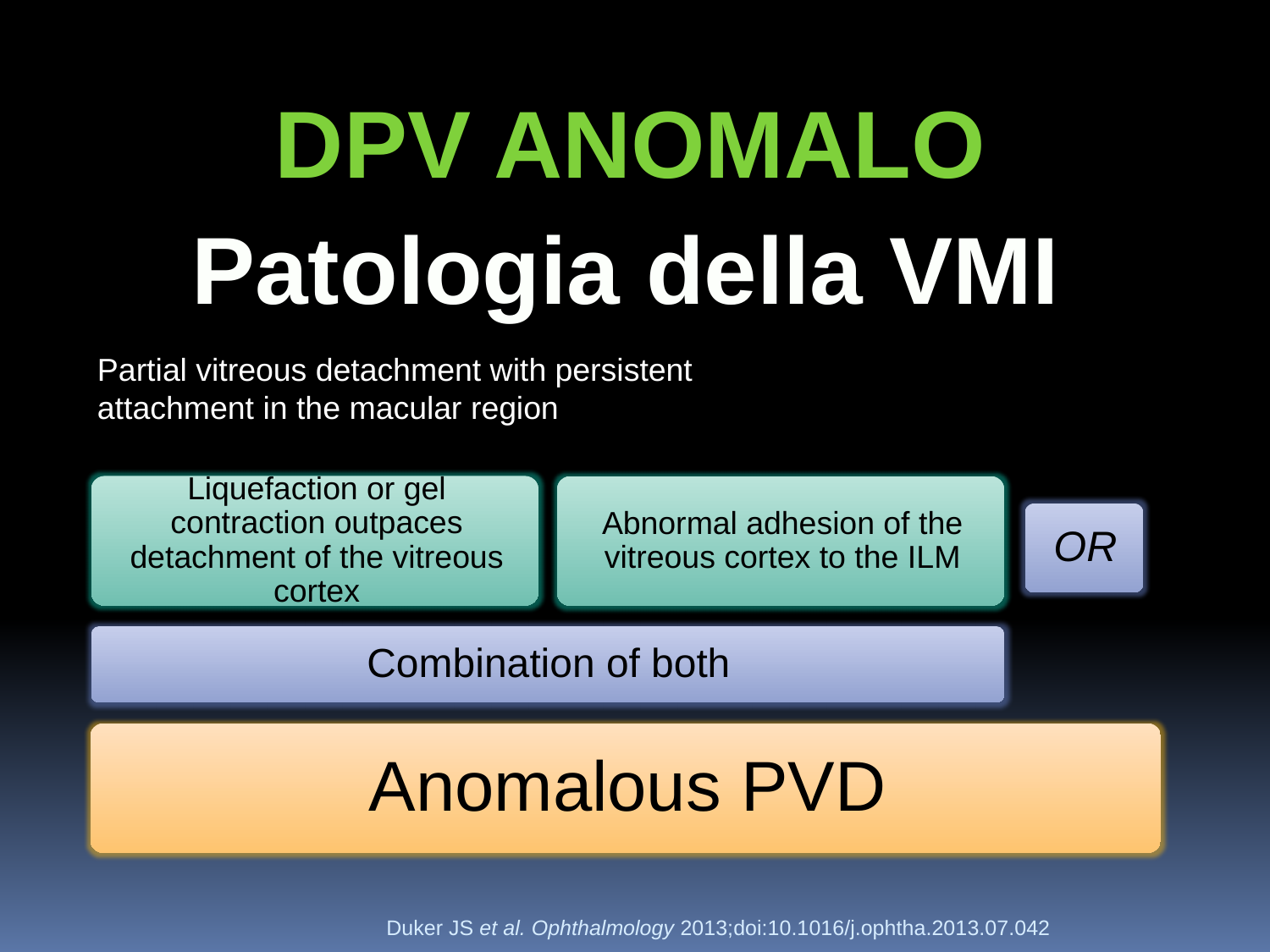

DPV ANOMALO
Patologia della VMI
Partial vitreous detachment with persistent attachment in the macular region
Anomalous PVD
Combination of both
Liquefaction or gel contraction outpaces detachment of the vitreous cortex
Abnormal adhesion of the vitreous cortex to the ILM
OR
Duker JS et al. Ophthalmology 2013;doi:10.1016/j.ophtha.2013.07.042